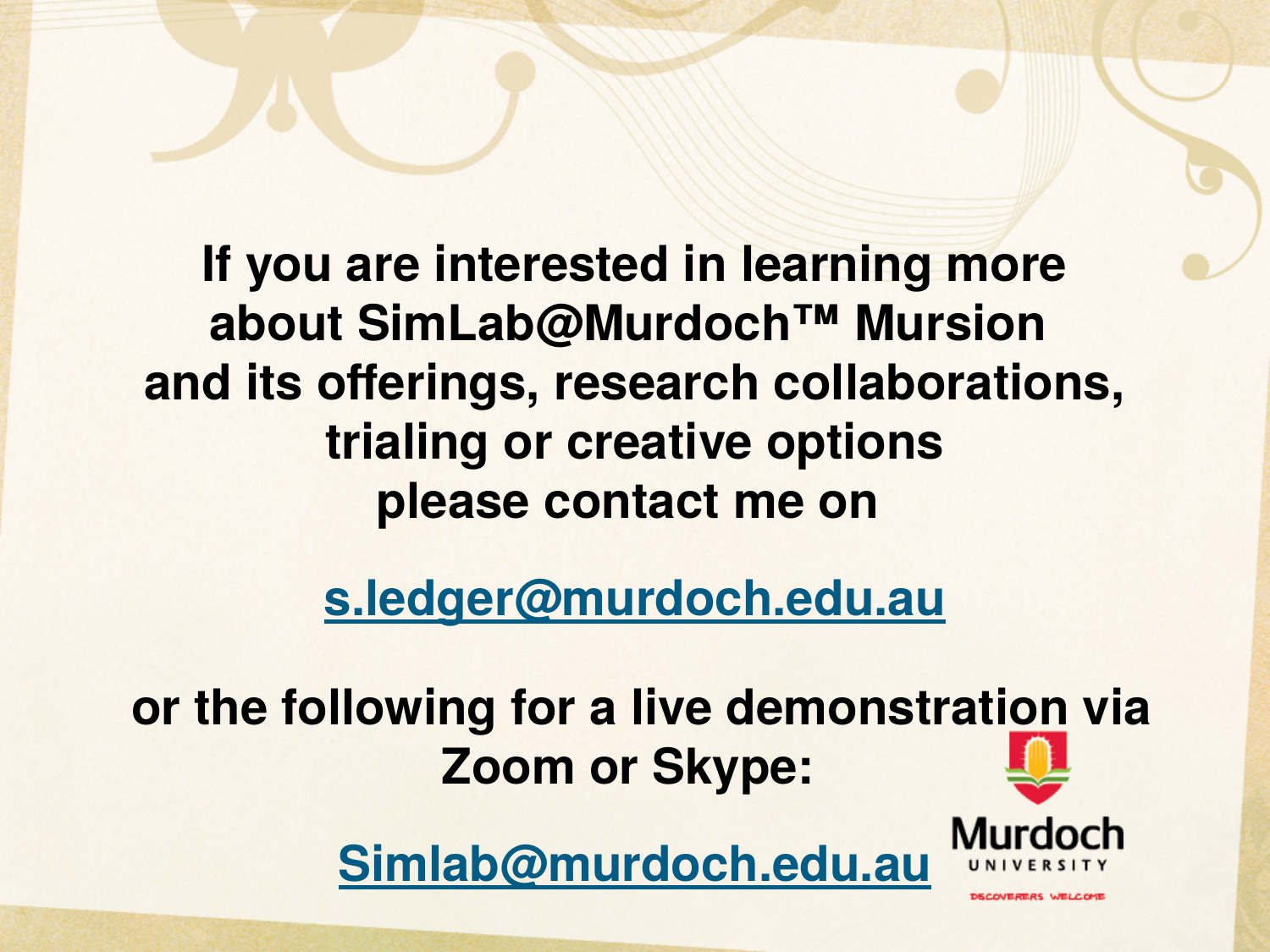

If you are interested in learning more
about SimLab@Murdoch™ Mursion
and its offerings, research collaborations, trialing or creative options
please contact me on

s.ledger@murdoch.edu.au

 or the following for a live demonstration via Zoom or Skype:

Simlab@murdoch.edu.au